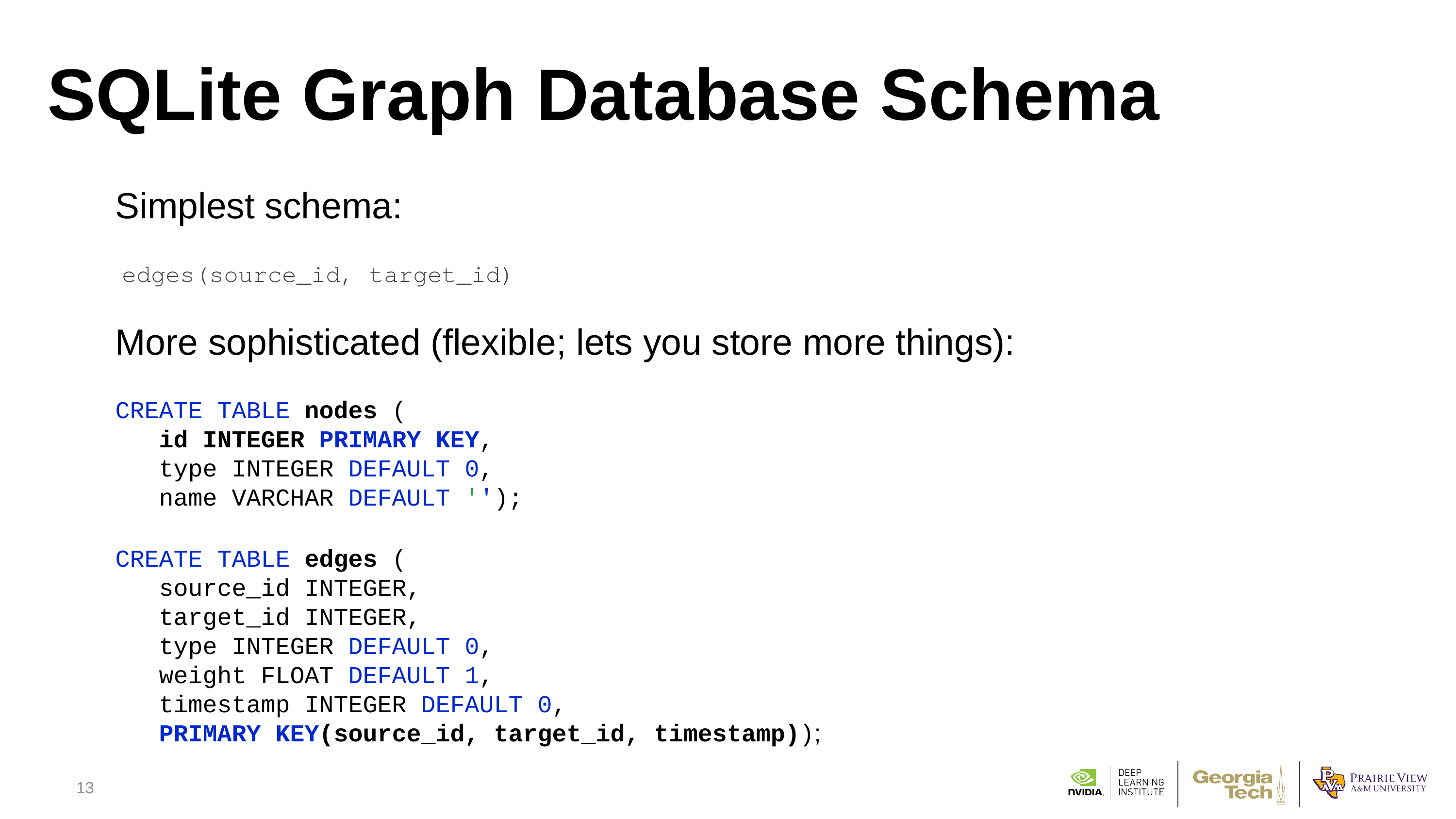

# SQLite Graph Database Schema
Simplest schema:
 edges(source_id, target_id)
More sophisticated (flexible; lets you store more things):
CREATE TABLE nodes (
   id INTEGER PRIMARY KEY,
   type INTEGER DEFAULT 0,
   name VARCHAR DEFAULT '');
CREATE TABLE edges (
   source_id INTEGER,
   target_id INTEGER,
   type INTEGER DEFAULT 0,
   weight FLOAT DEFAULT 1,
   timestamp INTEGER DEFAULT 0,
   PRIMARY KEY(source_id, target_id, timestamp));